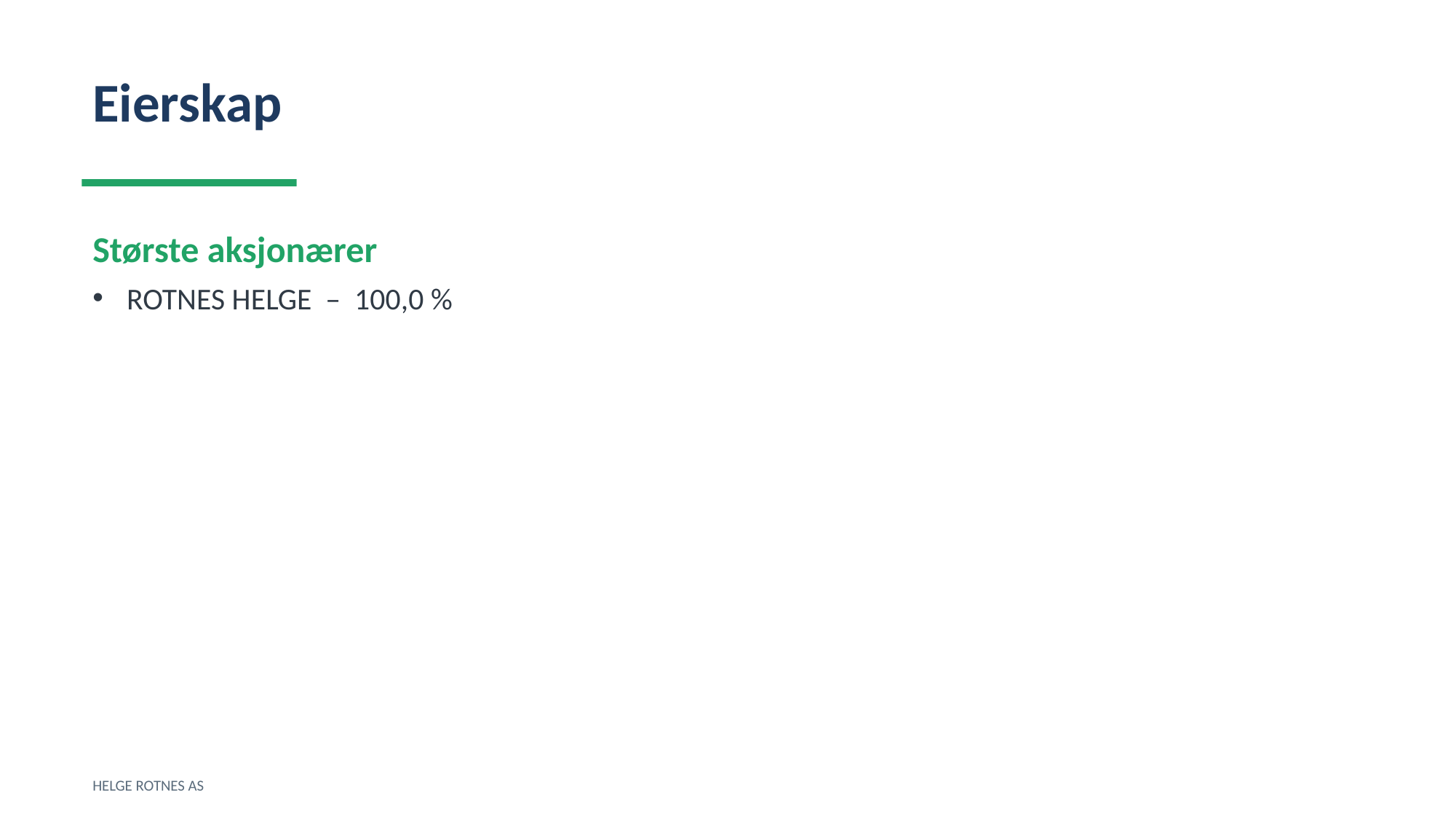

Eierskap

Største aksjonærer
ROTNES HELGE  –  100,0 %
HELGE ROTNES AS